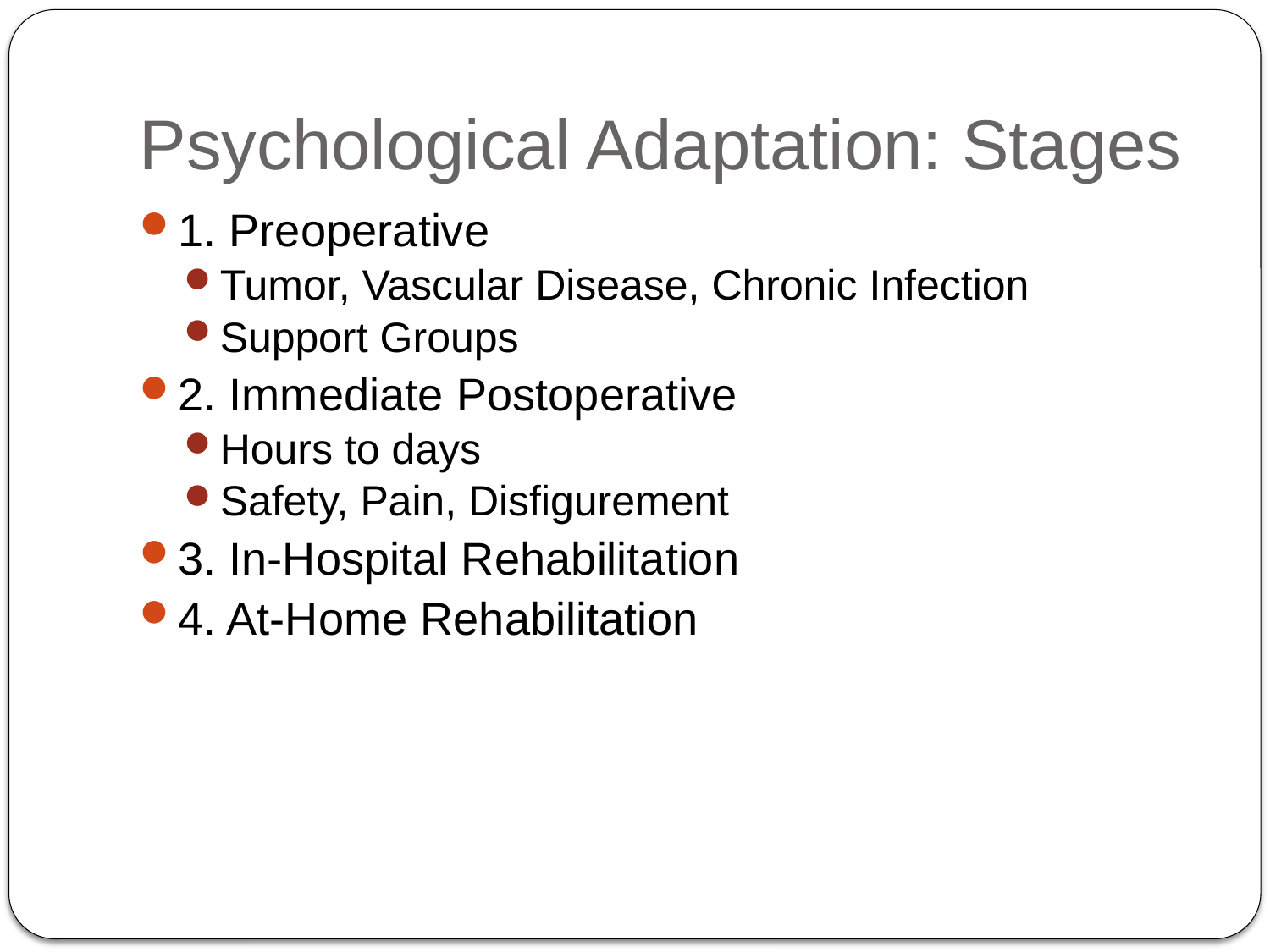

# Psychological Adaptation: Stages
1. Preoperative
Tumor, Vascular Disease, Chronic Infection
Support Groups
2. Immediate Postoperative
Hours to days
Safety, Pain, Disfigurement
3. In-Hospital Rehabilitation
4. At-Home Rehabilitation